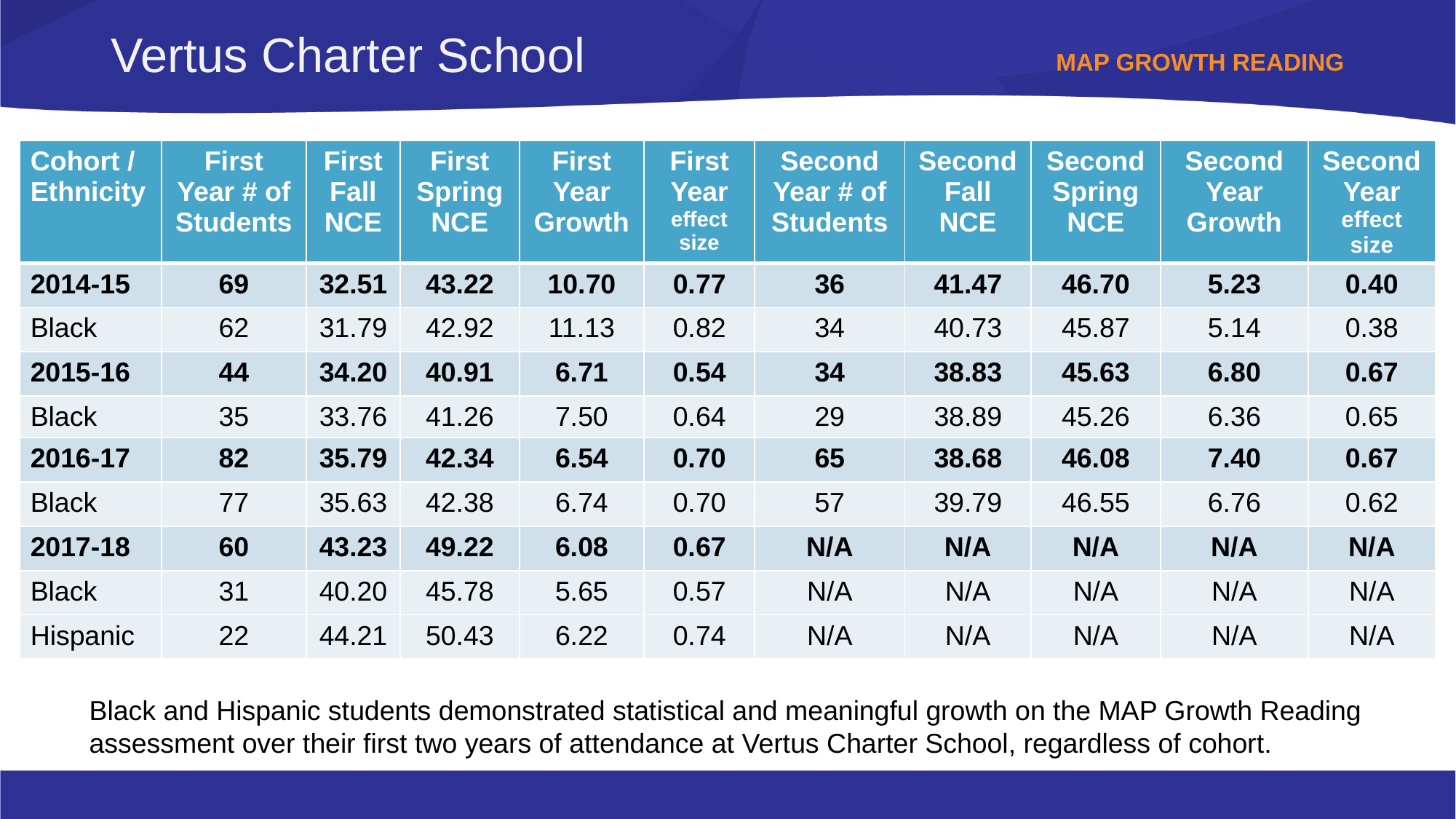

# Vertus Charter School
MAP Growth Reading
| Cohort / Ethnicity | First Year # of Students | First Fall NCE | First Spring NCE | First Year Growth | First Year effect size | Second Year # of Students | Second Fall NCE | Second Spring NCE | Second Year Growth | Second Year effect size |
| --- | --- | --- | --- | --- | --- | --- | --- | --- | --- | --- |
| 2014-15 | 69 | 32.51 | 43.22 | 10.70 | 0.77 | 36 | 41.47 | 46.70 | 5.23 | 0.40 |
| Black | 62 | 31.79 | 42.92 | 11.13 | 0.82 | 34 | 40.73 | 45.87 | 5.14 | 0.38 |
| 2015-16 | 44 | 34.20 | 40.91 | 6.71 | 0.54 | 34 | 38.83 | 45.63 | 6.80 | 0.67 |
| Black | 35 | 33.76 | 41.26 | 7.50 | 0.64 | 29 | 38.89 | 45.26 | 6.36 | 0.65 |
| 2016-17 | 82 | 35.79 | 42.34 | 6.54 | 0.70 | 65 | 38.68 | 46.08 | 7.40 | 0.67 |
| Black | 77 | 35.63 | 42.38 | 6.74 | 0.70 | 57 | 39.79 | 46.55 | 6.76 | 0.62 |
| 2017-18 | 60 | 43.23 | 49.22 | 6.08 | 0.67 | N/A | N/A | N/A | N/A | N/A |
| Black | 31 | 40.20 | 45.78 | 5.65 | 0.57 | N/A | N/A | N/A | N/A | N/A |
| Hispanic | 22 | 44.21 | 50.43 | 6.22 | 0.74 | N/A | N/A | N/A | N/A | N/A |
Black and Hispanic students demonstrated statistical and meaningful growth on the MAP Growth Reading assessment over their first two years of attendance at Vertus Charter School, regardless of cohort.